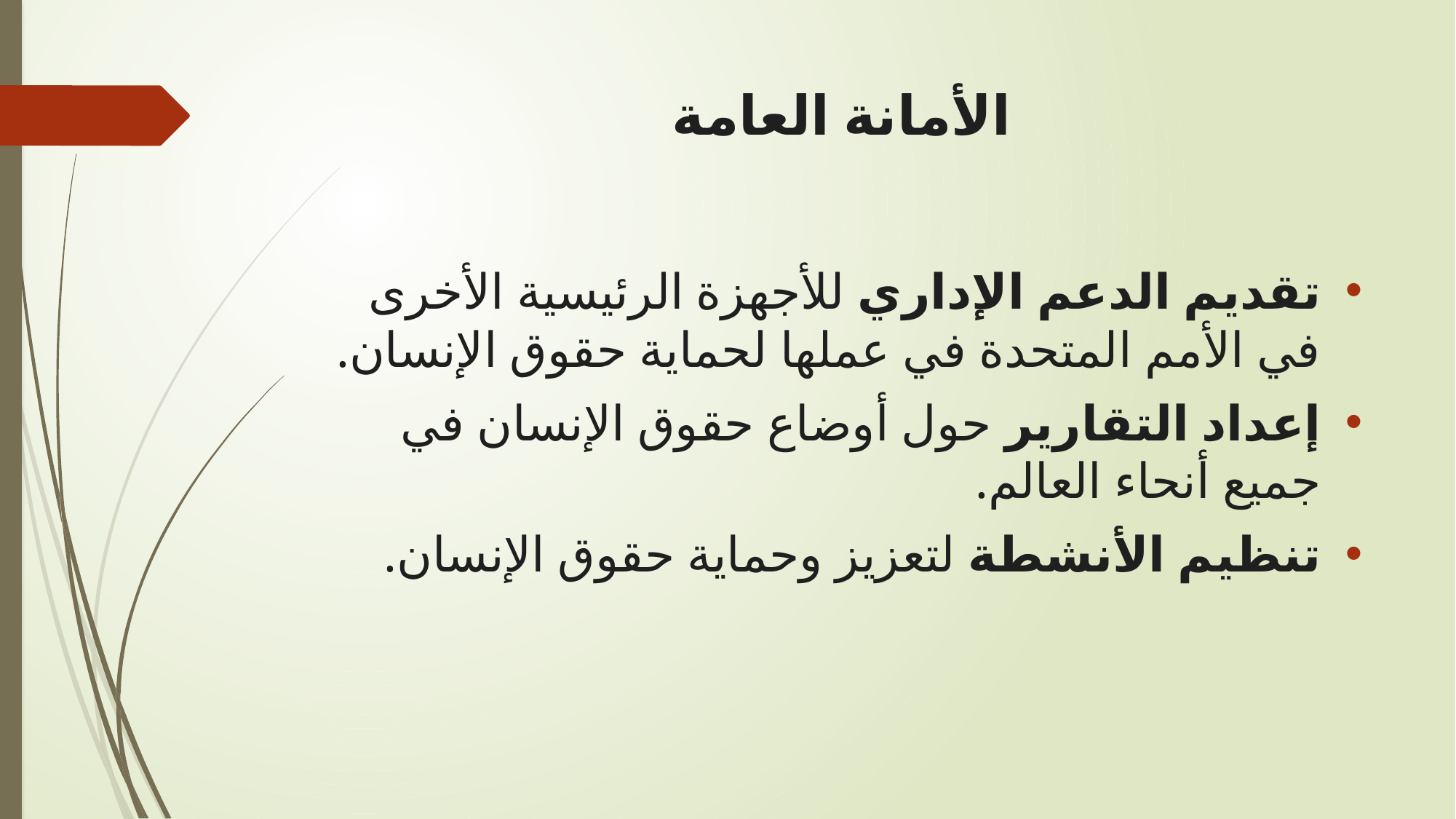

# الأمانة العامة
تقديم الدعم الإداري للأجهزة الرئيسية الأخرى في الأمم المتحدة في عملها لحماية حقوق الإنسان.
إعداد التقارير حول أوضاع حقوق الإنسان في جميع أنحاء العالم.
تنظيم الأنشطة لتعزيز وحماية حقوق الإنسان.